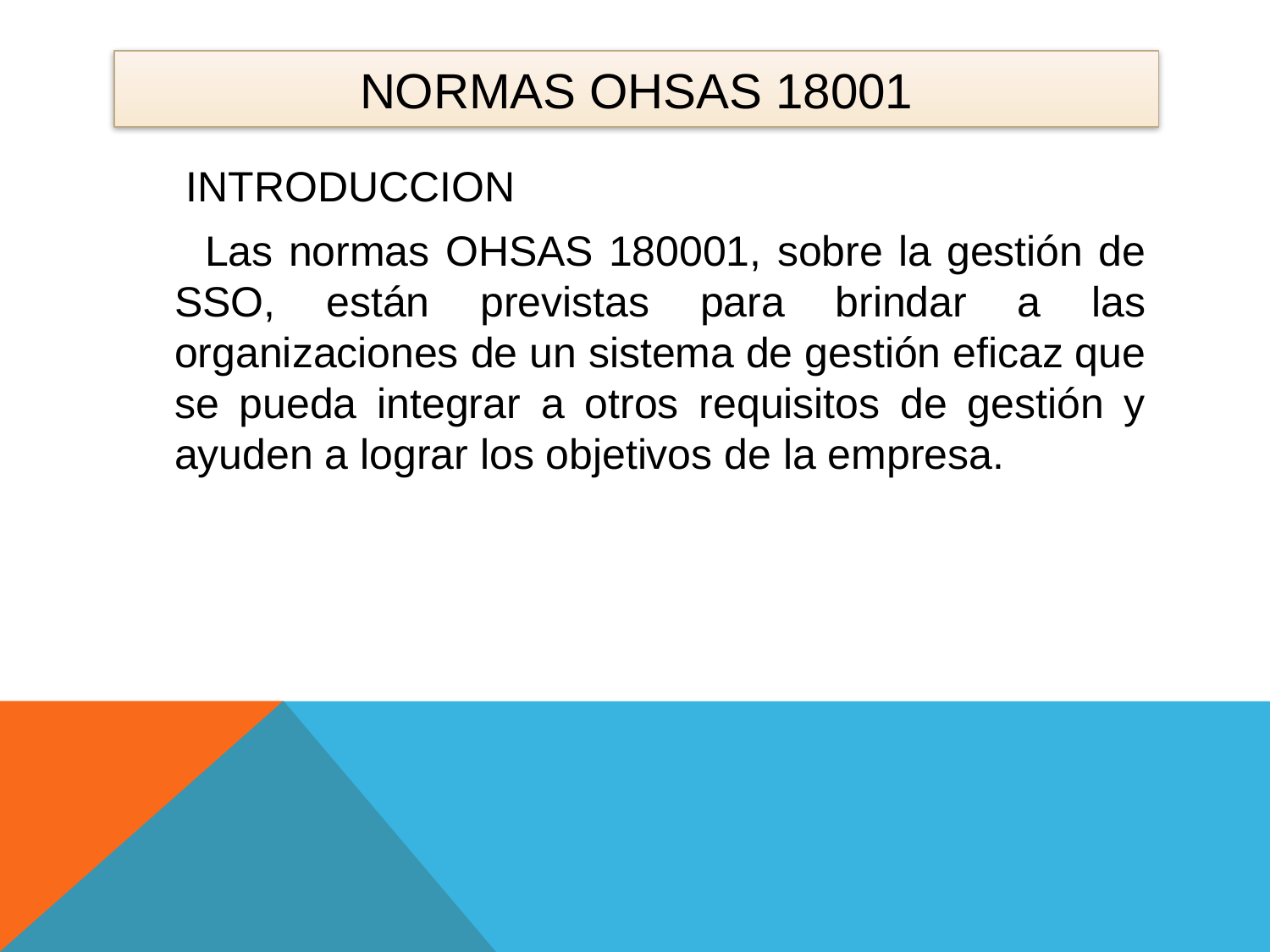

# NORMAS OHSAS 18001
     INTRODUCCION
     Las normas OHSAS 180001, sobre la gestión de SSO, están previstas para brindar a las organizaciones de un sistema de gestión eficaz que se pueda integrar a otros requisitos de gestión y ayuden a lograr los objetivos de la empresa.